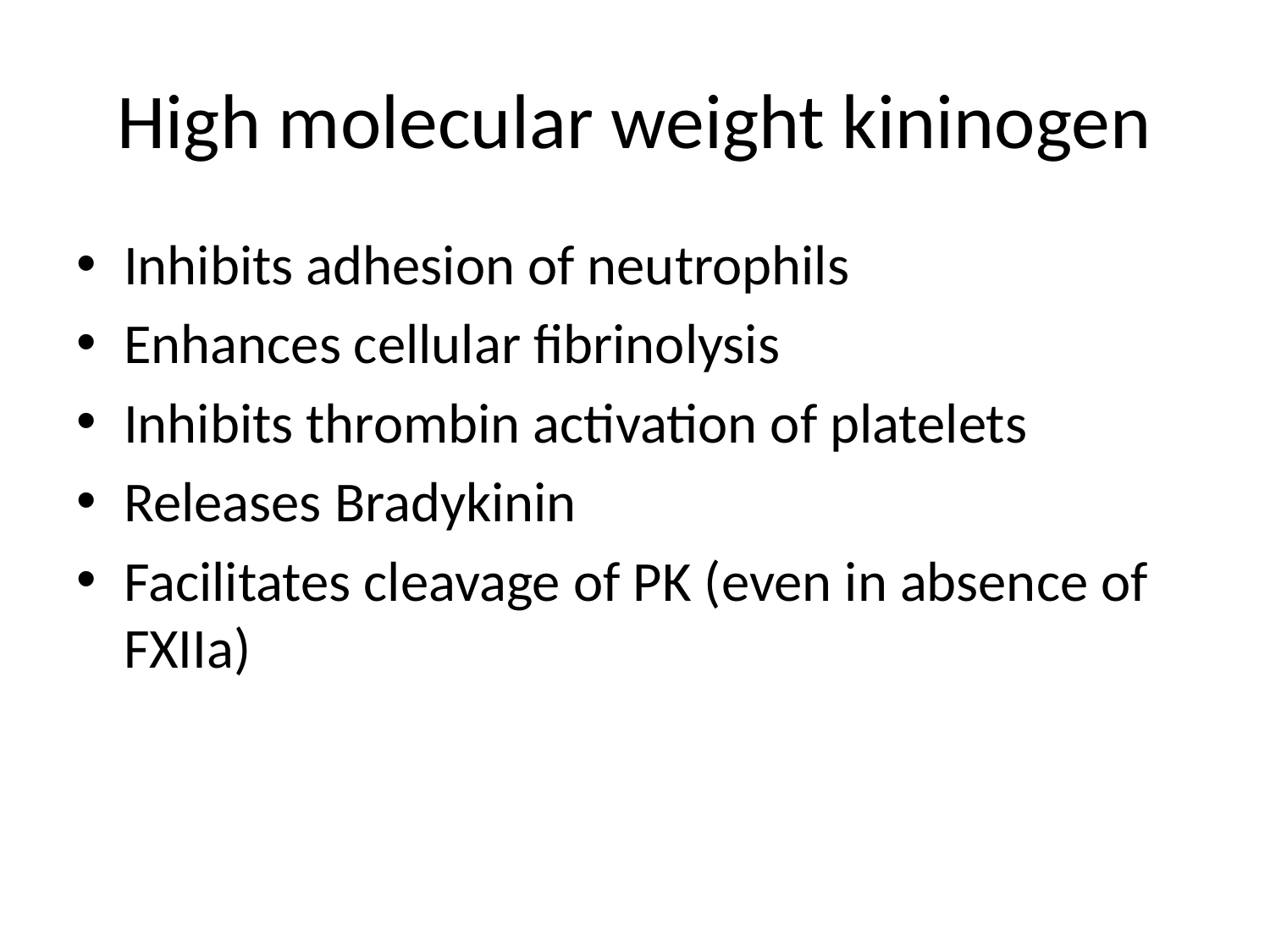

# High molecular weight kininogen
Inhibits adhesion of neutrophils
Enhances cellular fibrinolysis
Inhibits thrombin activation of platelets
Releases Bradykinin
Facilitates cleavage of PK (even in absence of FXIIa)